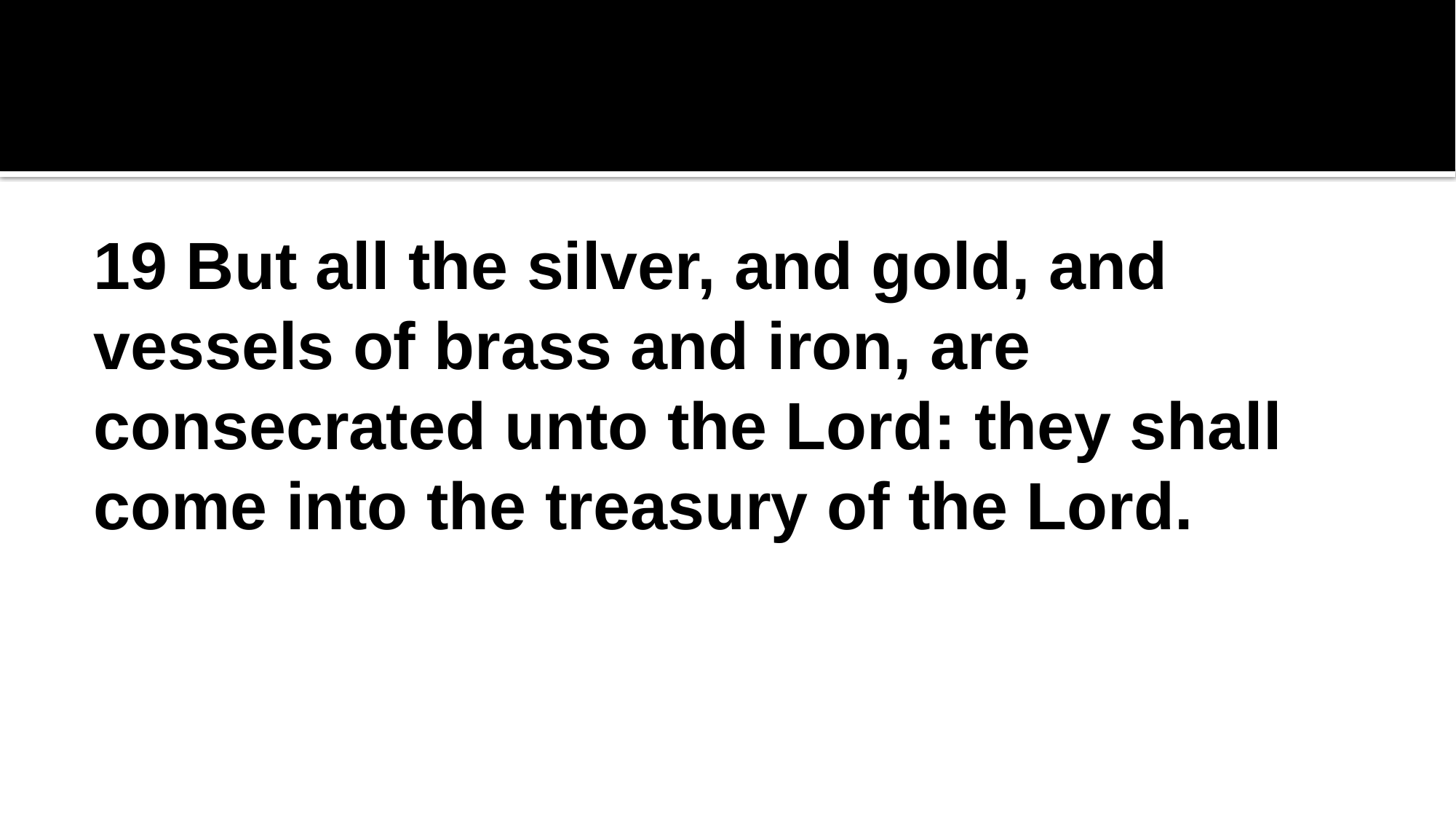

19 But all the silver, and gold, and vessels of brass and iron, are consecrated unto the Lord: they shall come into the treasury of the Lord.